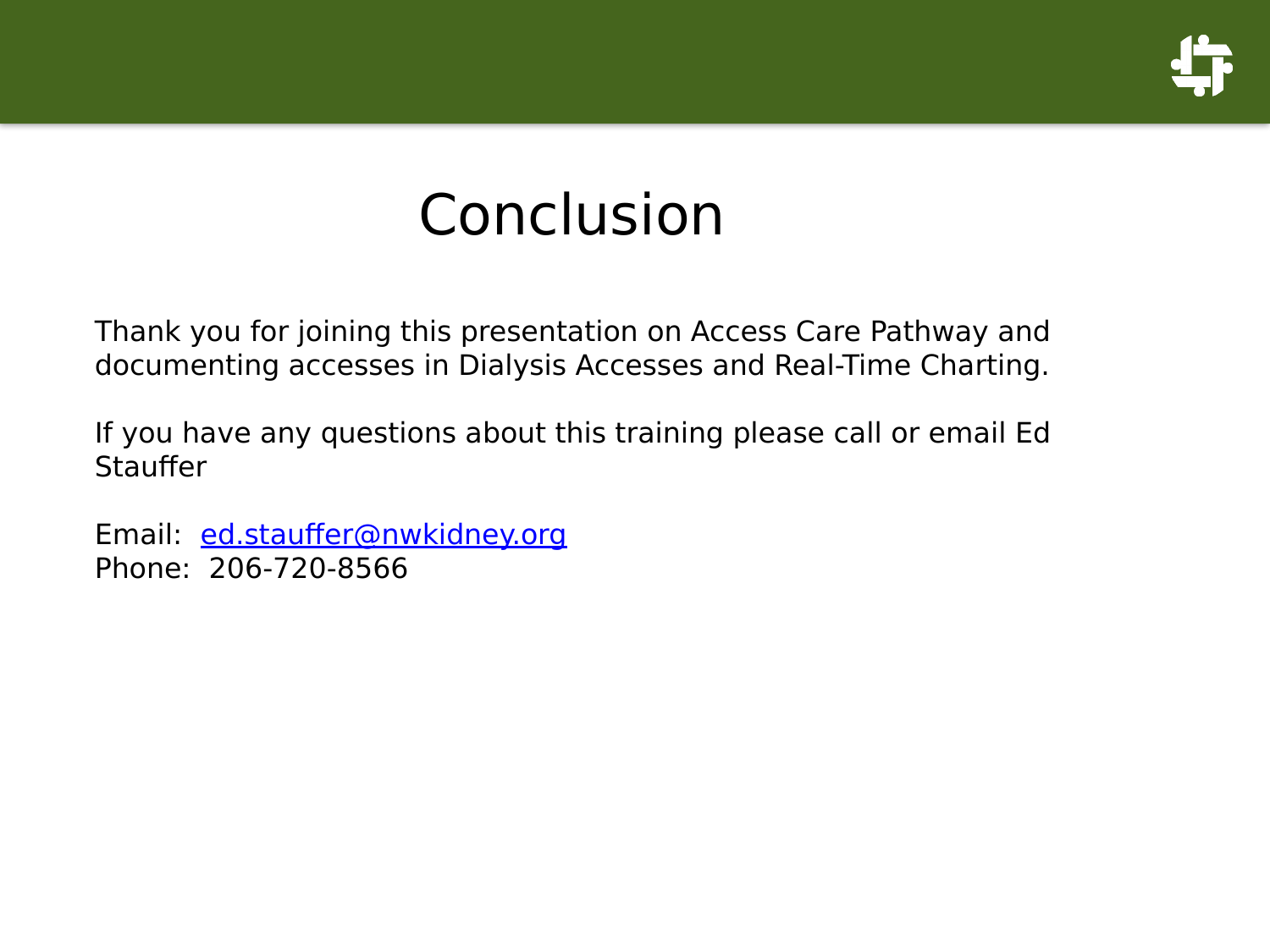

# Conclusion Thank you for joining this presentation on Access Care Pathway and documenting accesses in Dialysis Accesses and Real-Time Charting. If you have any questions about this training please call or email Ed Stauffer Email:  ed.stauffer@nwkidney.org Phone:  206-720-8566